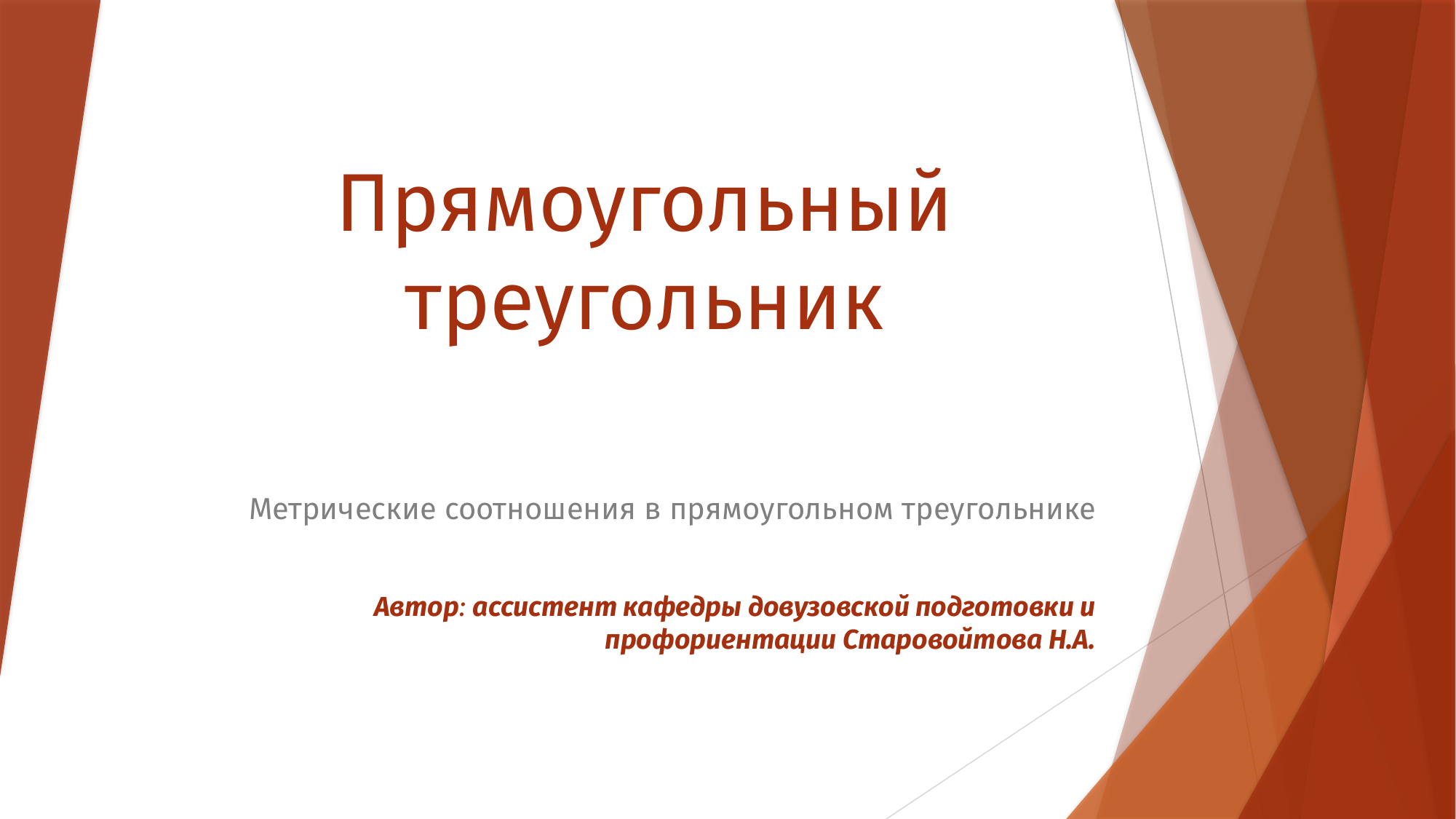

# Прямоугольный треугольник
Метрические соотношения в прямоугольном треугольнике

        Автор: ассистент кафедры довузовской подготовки и профориентации Старовойтова Н.А.